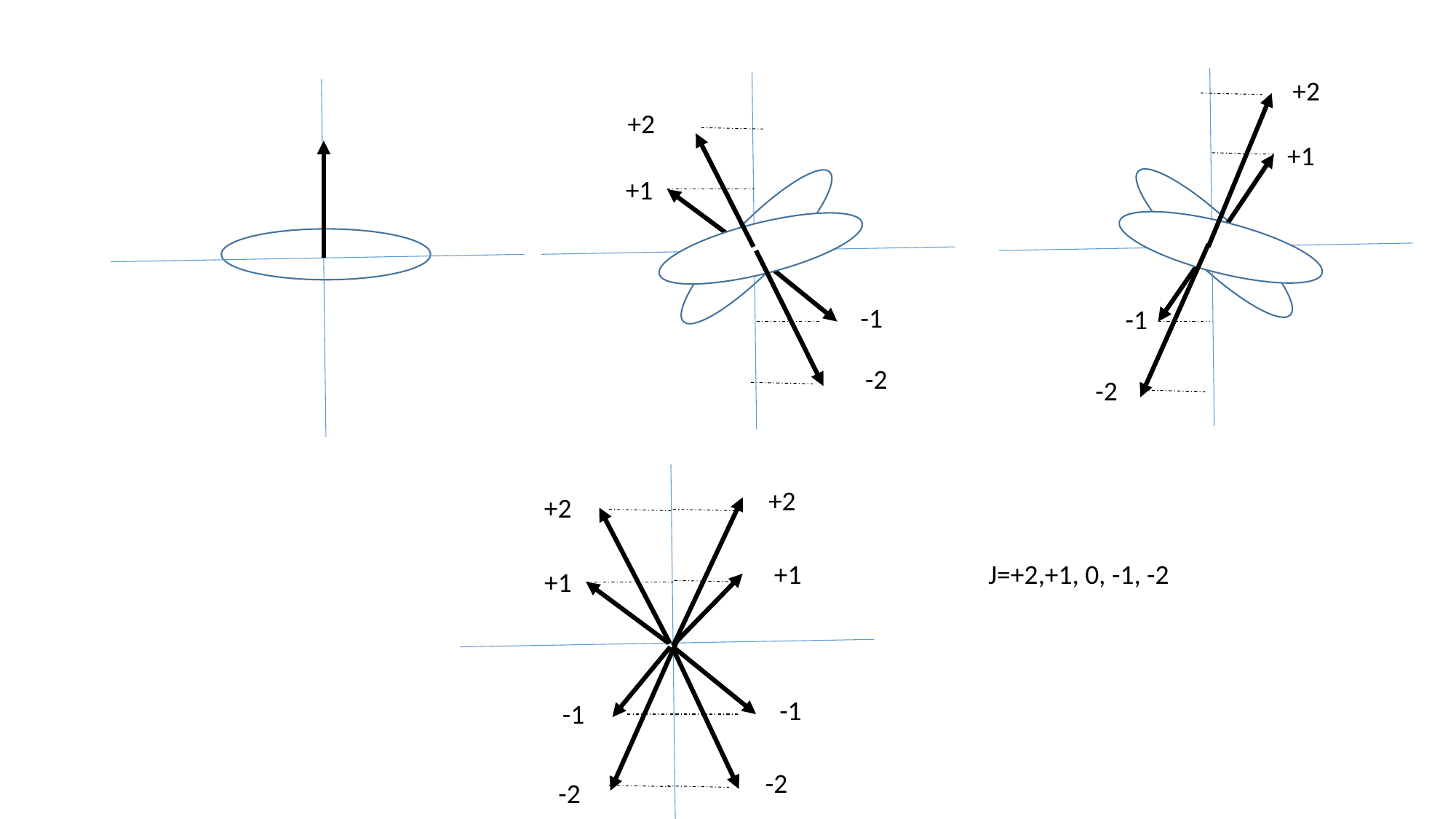

+2

+2
+1
+1

-1
-1
-2
-2
+2
+2
+1
J=+2,+1, 0, -1, -2
+1
-1
-1
-2
-2